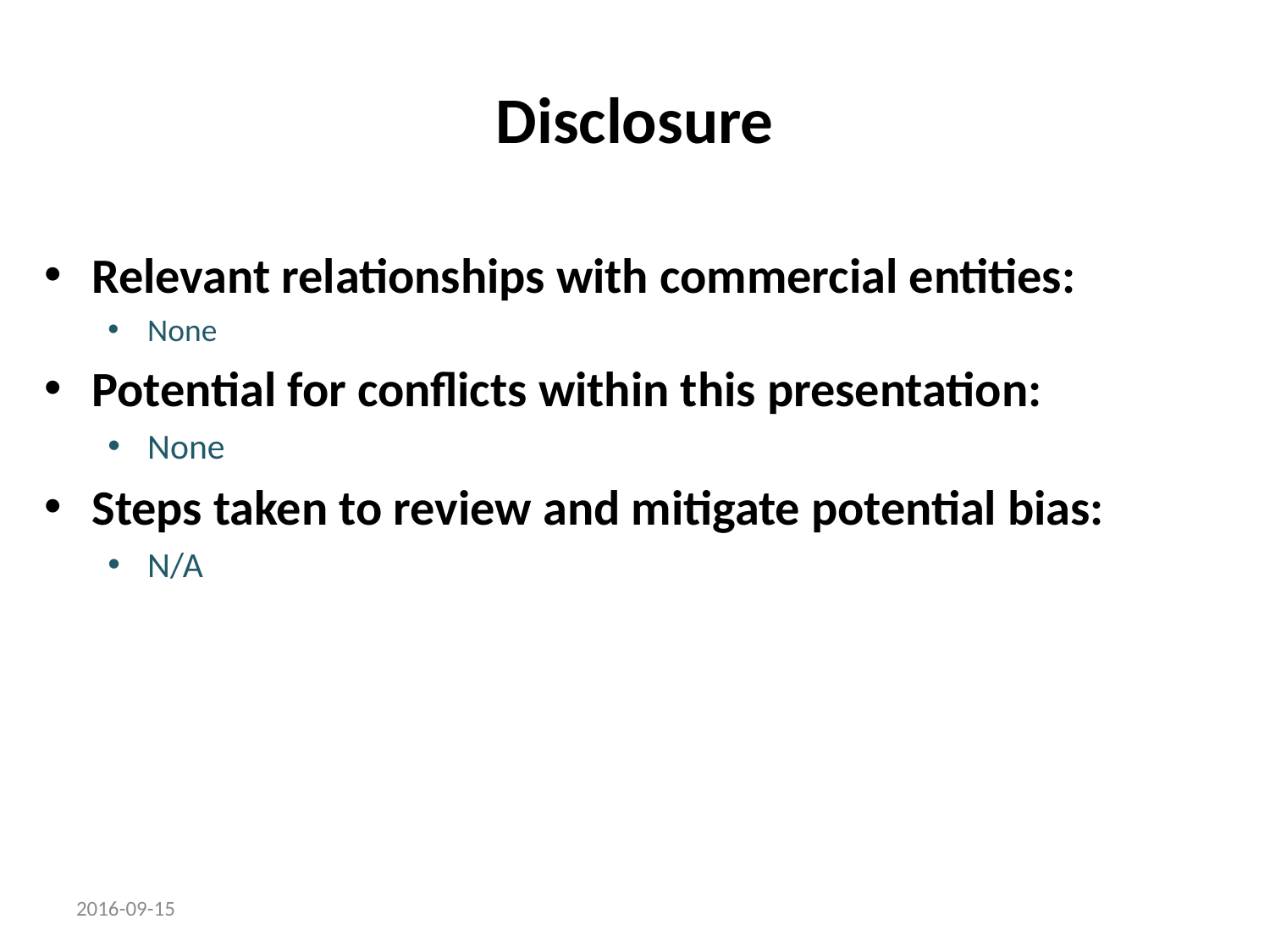

# Disclosure
Relevant relationships with commercial entities:
None
Potential for conflicts within this presentation:
None
Steps taken to review and mitigate potential bias:
N/A
2016-09-15